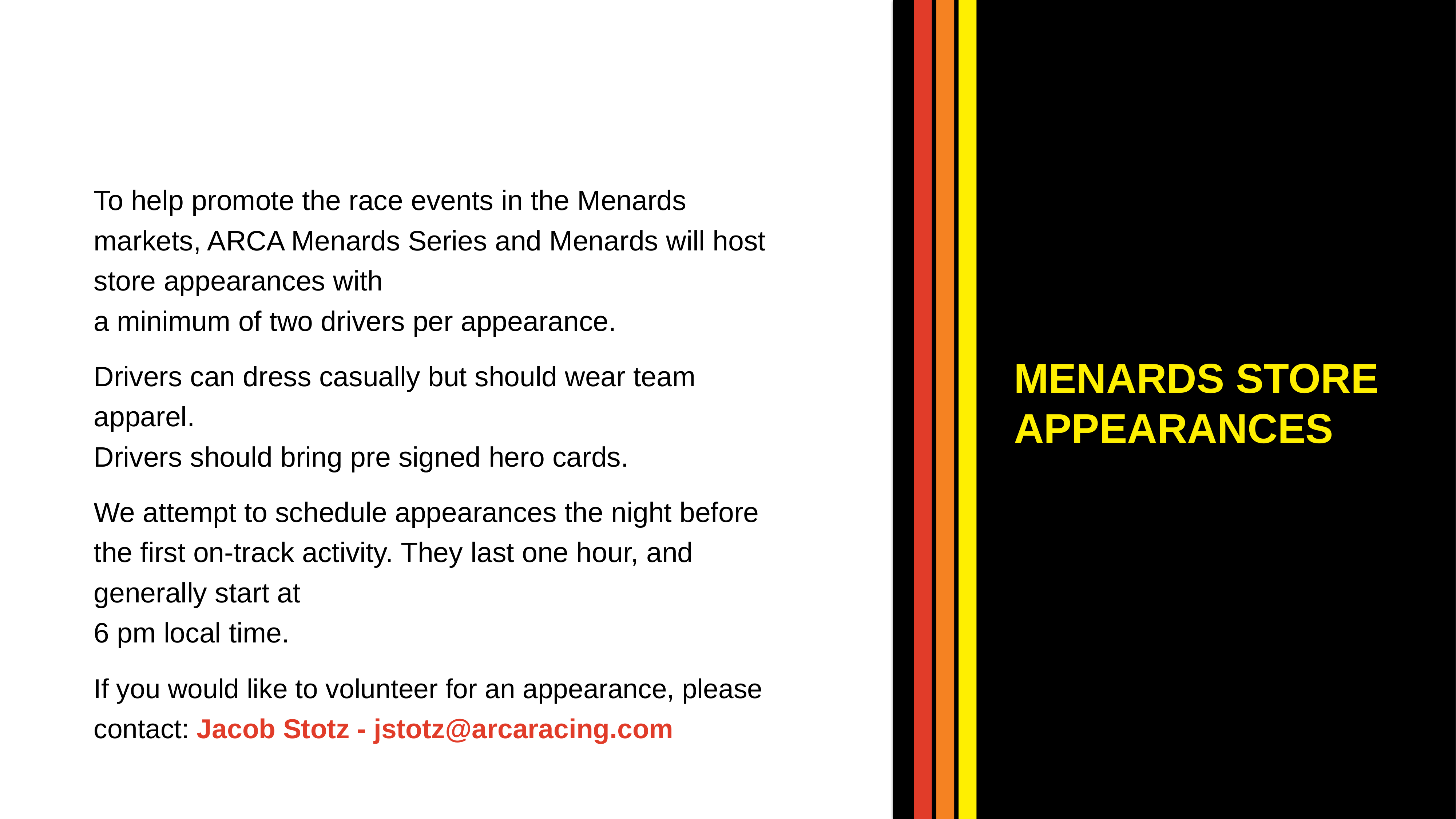

To help promote the race events in the Menards markets, ARCA Menards Series and Menards will host store appearances with
a minimum of two drivers per appearance. ​
Drivers can dress casually but should wear team apparel.
Drivers should bring pre signed hero cards.​
We attempt to schedule appearances the night before the first on-track activity. They last one hour, and generally start at
6 pm local time.
If you would like to volunteer for an appearance, please contact: Jacob Stotz - jstotz@arcaracing.com
MENARDS STORE APPEARANCES​
​

22